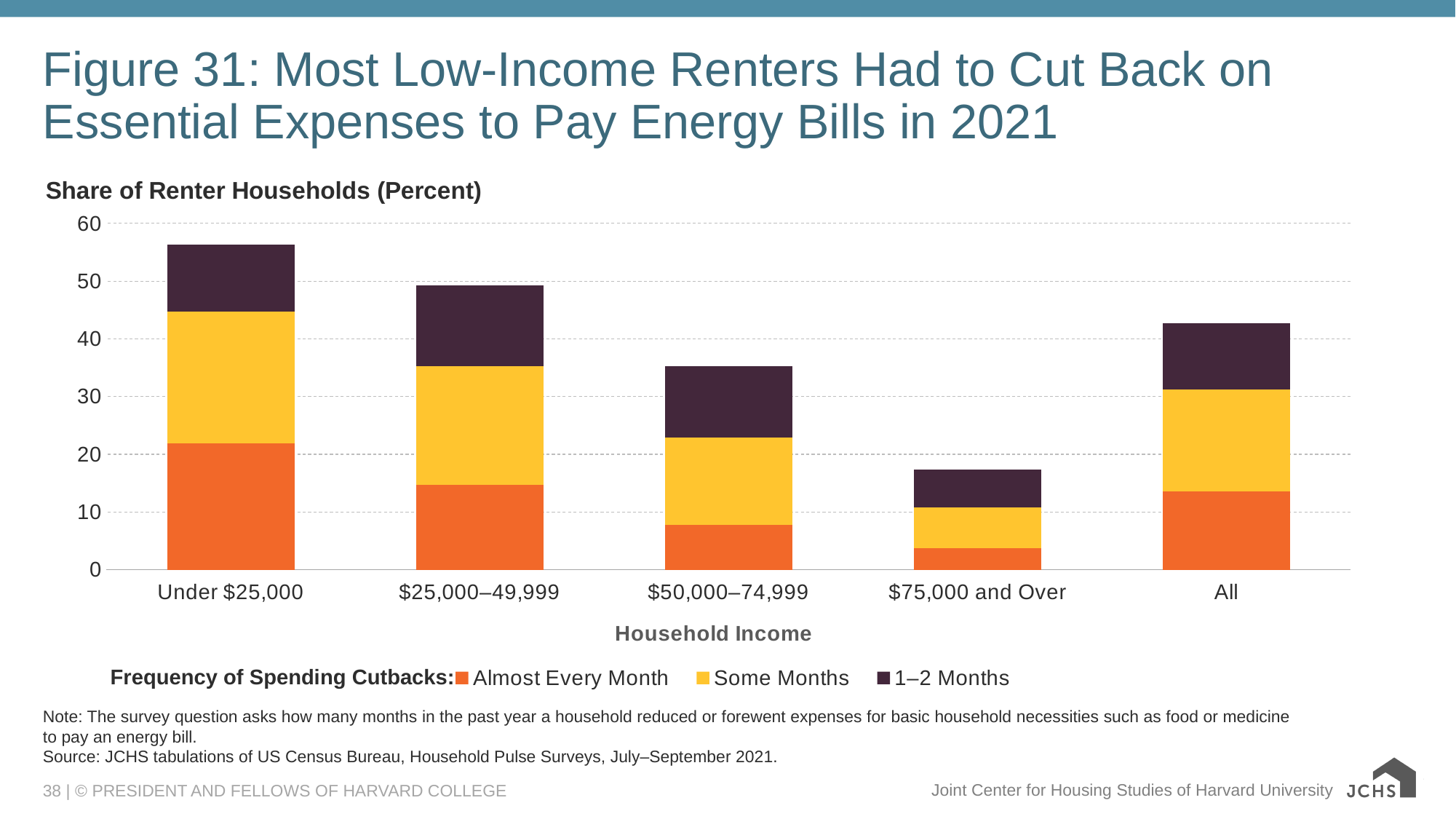

# Figure 31: Most Low-Income Renters Had to Cut Back on Essential Expenses to Pay Energy Bills in 2021

### Chart: Share of Renter Households (Percent)

| Category | Almost Every Month | Some Months | 1–2 Months |
|---|---|---|---|
| Under $25,000 | 21.83916971348942 | 22.826296954708713 | 11.651301472871912 |
| $25,000–49,999 | 14.67980578404084 | 20.623839906863484 | 13.989828512164596 |
| $50,000–74,999 | 7.706687157844297 | 15.149557395690652 | 12.38499641194632 |
| $75,000 and Over | 3.6801752487302752 | 7.064534983922548 | 6.6431634812711735 |
| All | 13.56990244804055 | 17.645636309252037 | 11.470376488419085 |
Frequency of Spending Cutbacks:
Note: The survey question asks how many months in the past year a household reduced or forewent expenses for basic household necessities such as food or medicine to pay an energy bill.
Source: JCHS tabulations of US Census Bureau, Household Pulse Surveys, July–September 2021.